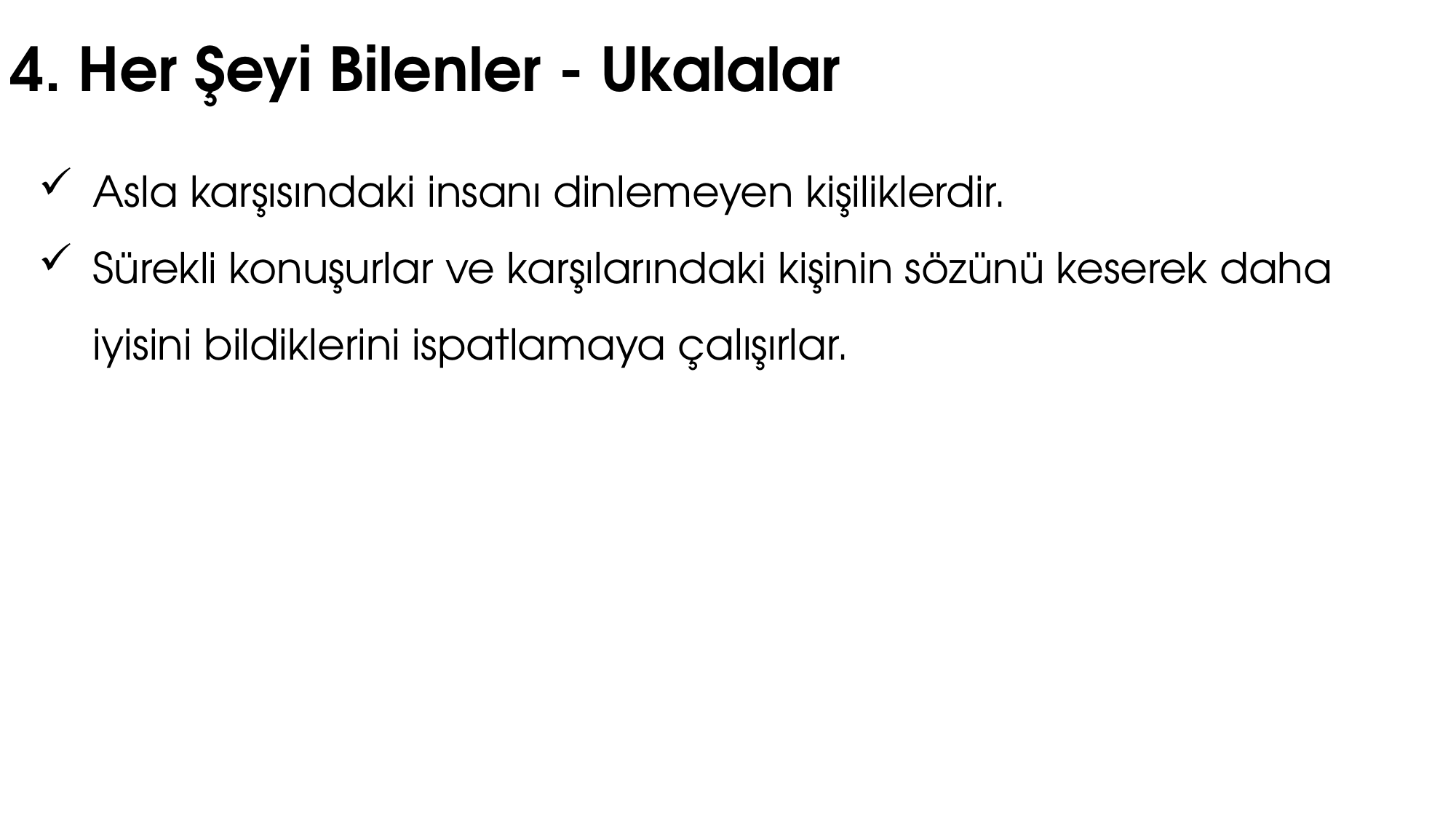

4. Her Şeyi Bilenler - Ukalalar
Asla karşısındaki insanı dinlemeyen kişiliklerdir.
Sürekli konuşurlar ve karşılarındaki kişinin sözünü keserek daha iyisini bildiklerini ispatlamaya çalışırlar.